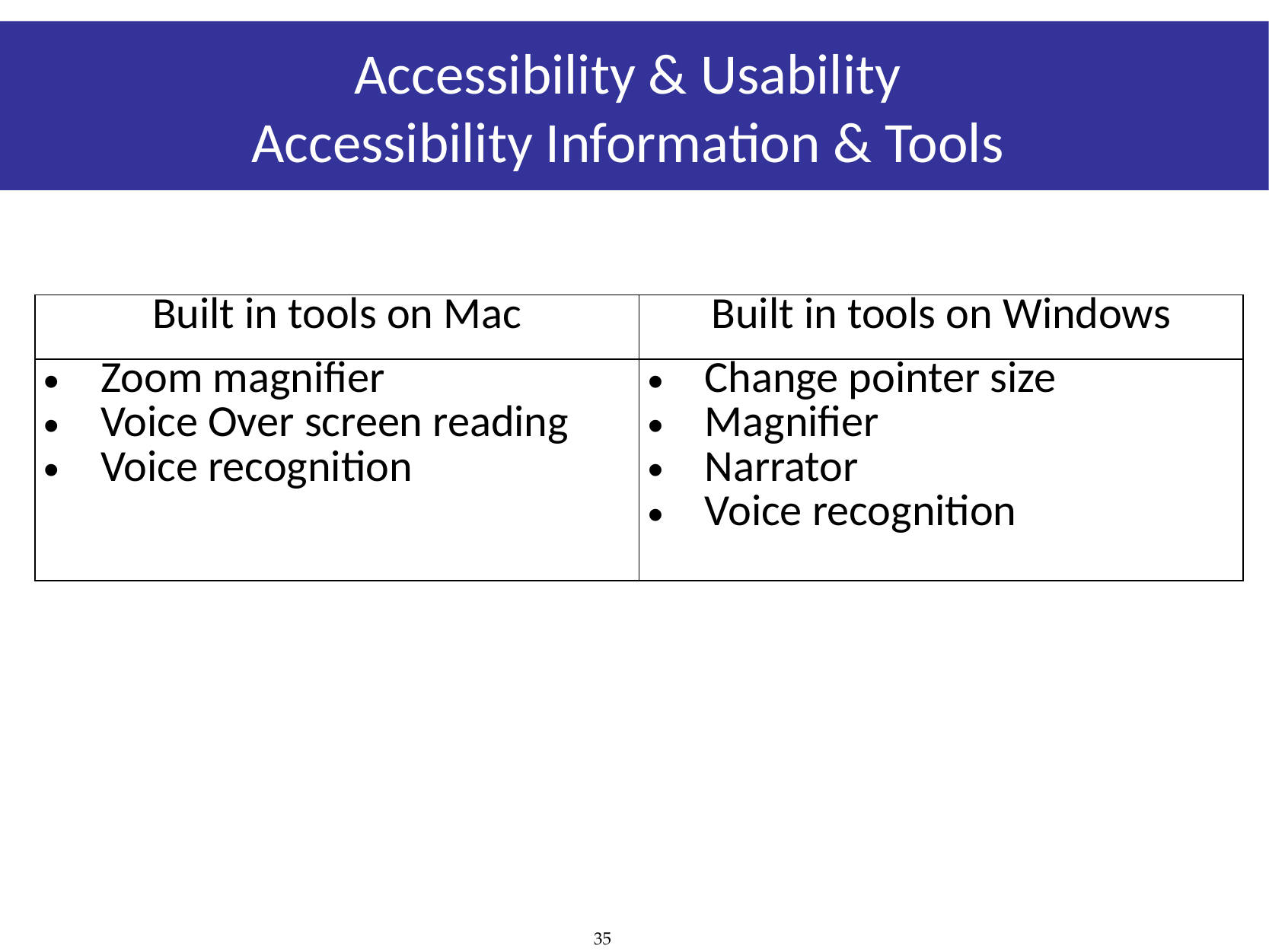

# Accessibility & Usability Accessibility Information & Tools
| Built in tools on Mac | Built in tools on Windows |
| --- | --- |
| Zoom magnifier Voice Over screen reading Voice recognition | Change pointer size Magnifier Narrator Voice recognition |

35